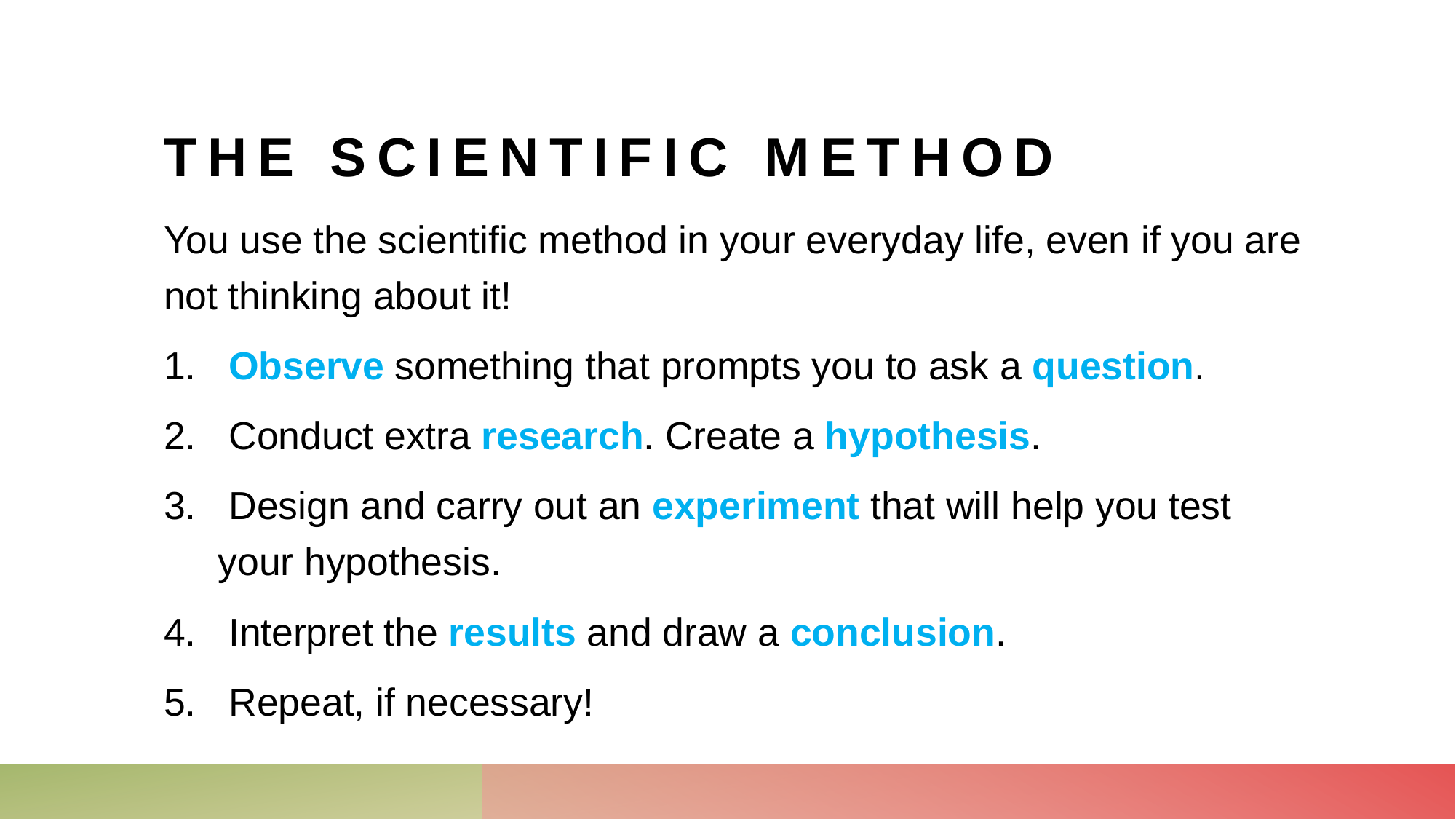

# The Scientific Method
You use the scientific method in your everyday life, even if you are not thinking about it!
 Observe something that prompts you to ask a question.
 Conduct extra research. Create a hypothesis.
 Design and carry out an experiment that will help you test your hypothesis.
 Interpret the results and draw a conclusion.
 Repeat, if necessary!